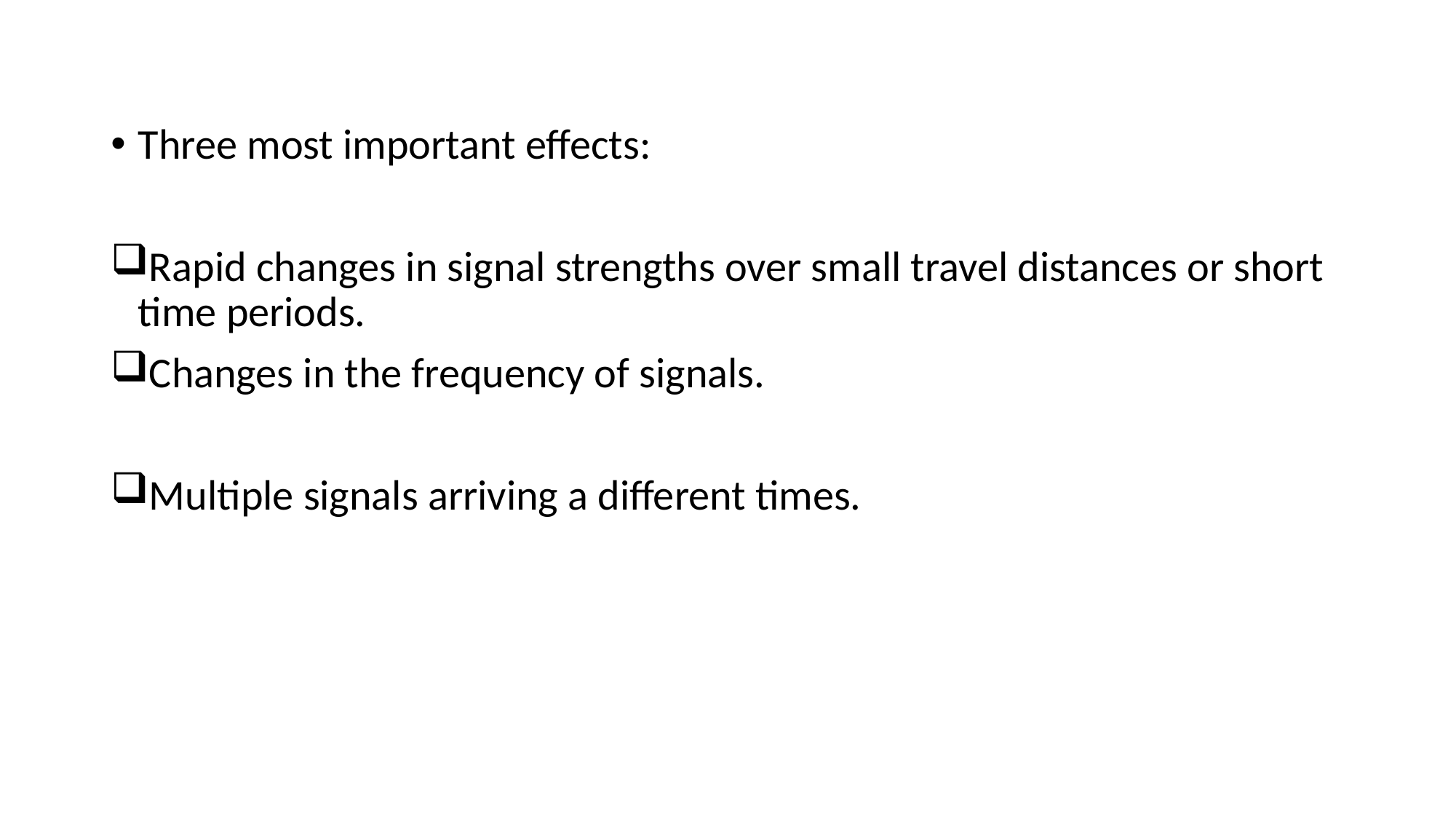

#
Three most important effects:

Rapid changes in signal strengths over small travel distances or short time periods.
Changes in the frequency of signals.

Multiple signals arriving a different times.